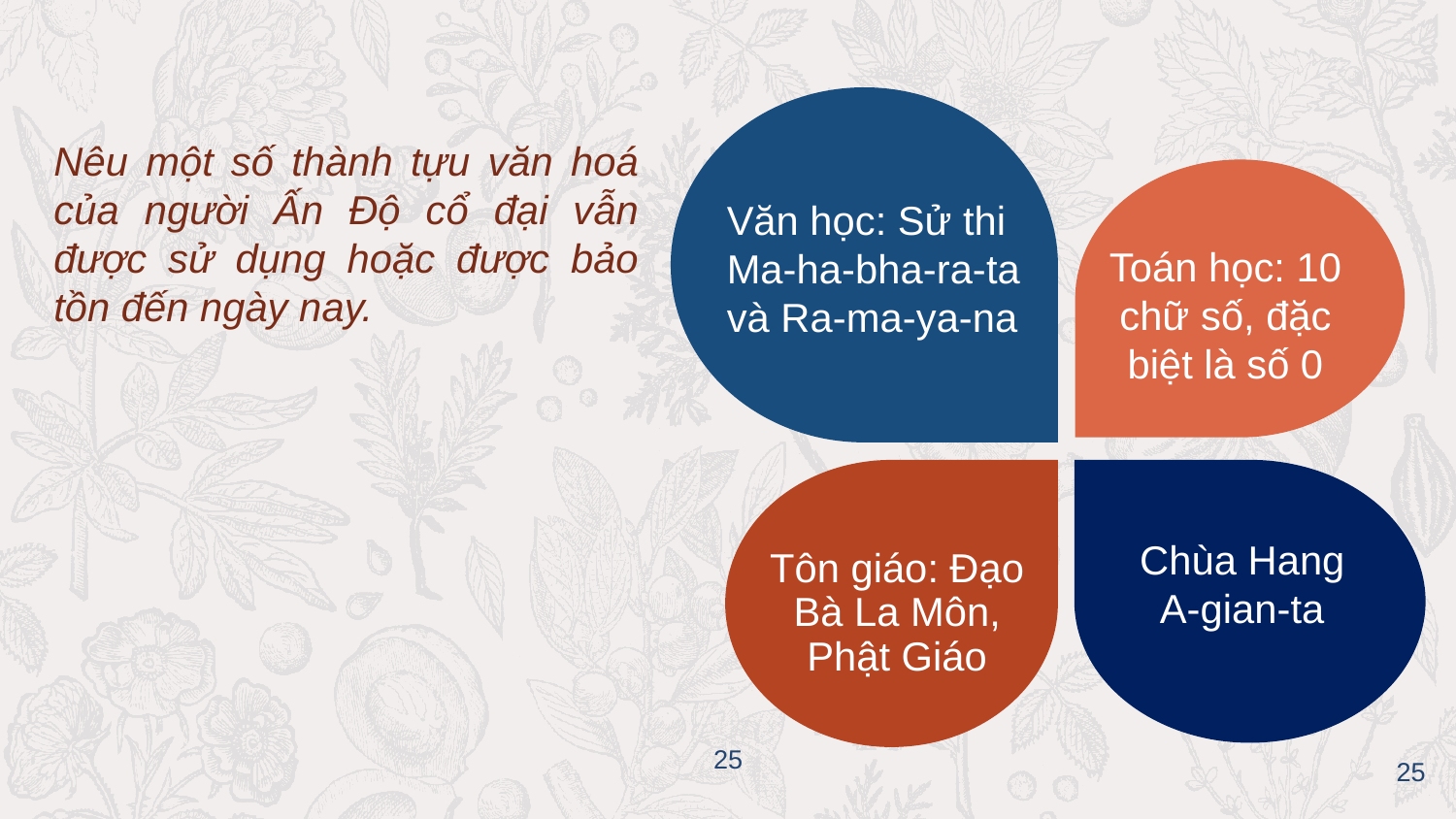

Nêu một số thành tựu văn hoá của người Ấn Độ cổ đại vẫn được sử dụng hoặc được bảo tồn đến ngày nay.

Văn học: Sử thi Ma-ha-bha-ra-ta và Ra-ma-ya-na
Toán học: 10 chữ số, đặc biệt là số 0

Chùa Hang A-gian-ta
Tôn giáo: Đạo Bà La Môn, Phật Giáo
25
25